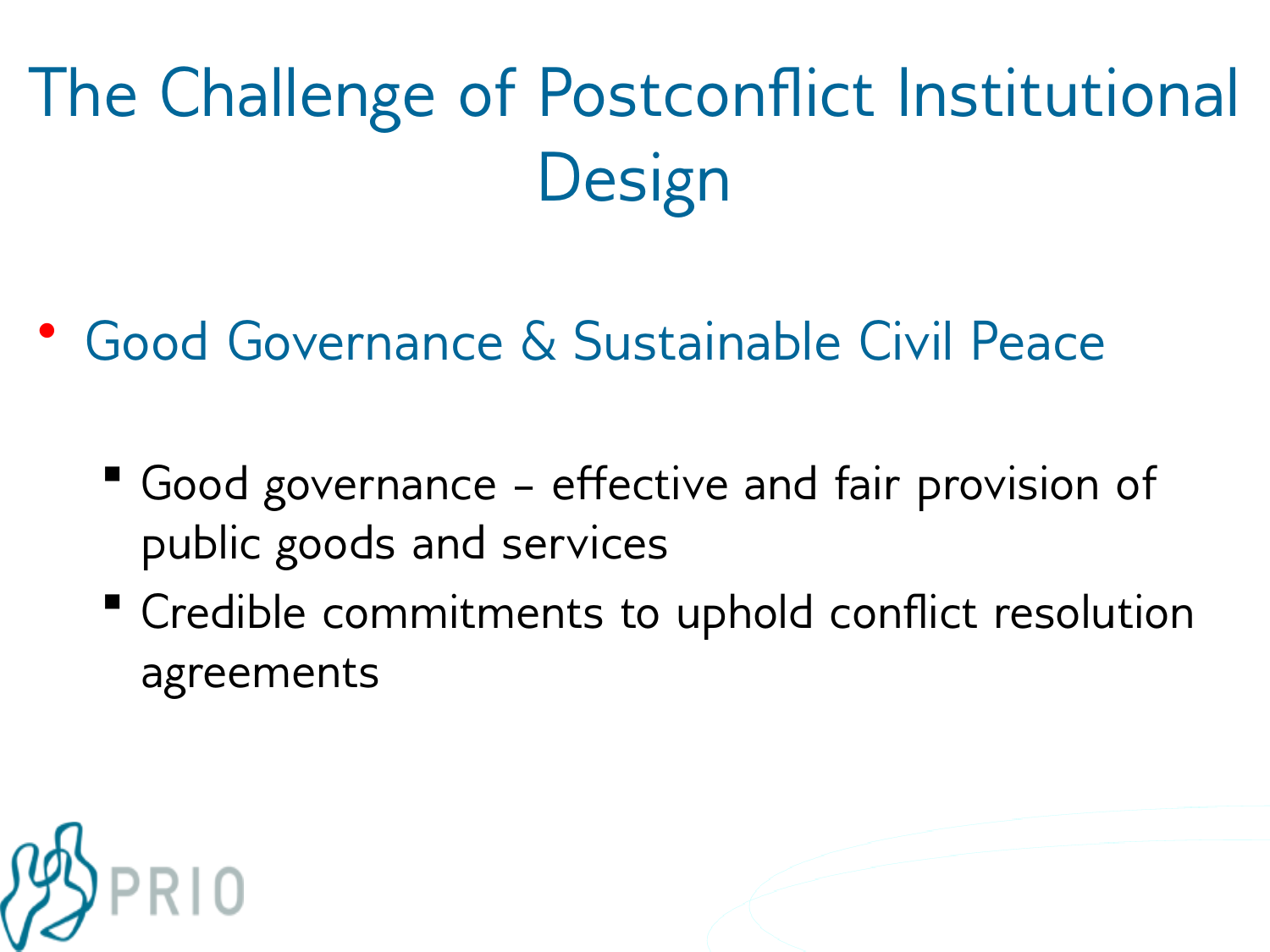

# The Challenge of Postconflict Institutional Design
Good Governance & Sustainable Civil Peace

Good governance – effective and fair provision of public goods and services
Credible commitments to uphold conflict resolution agreements